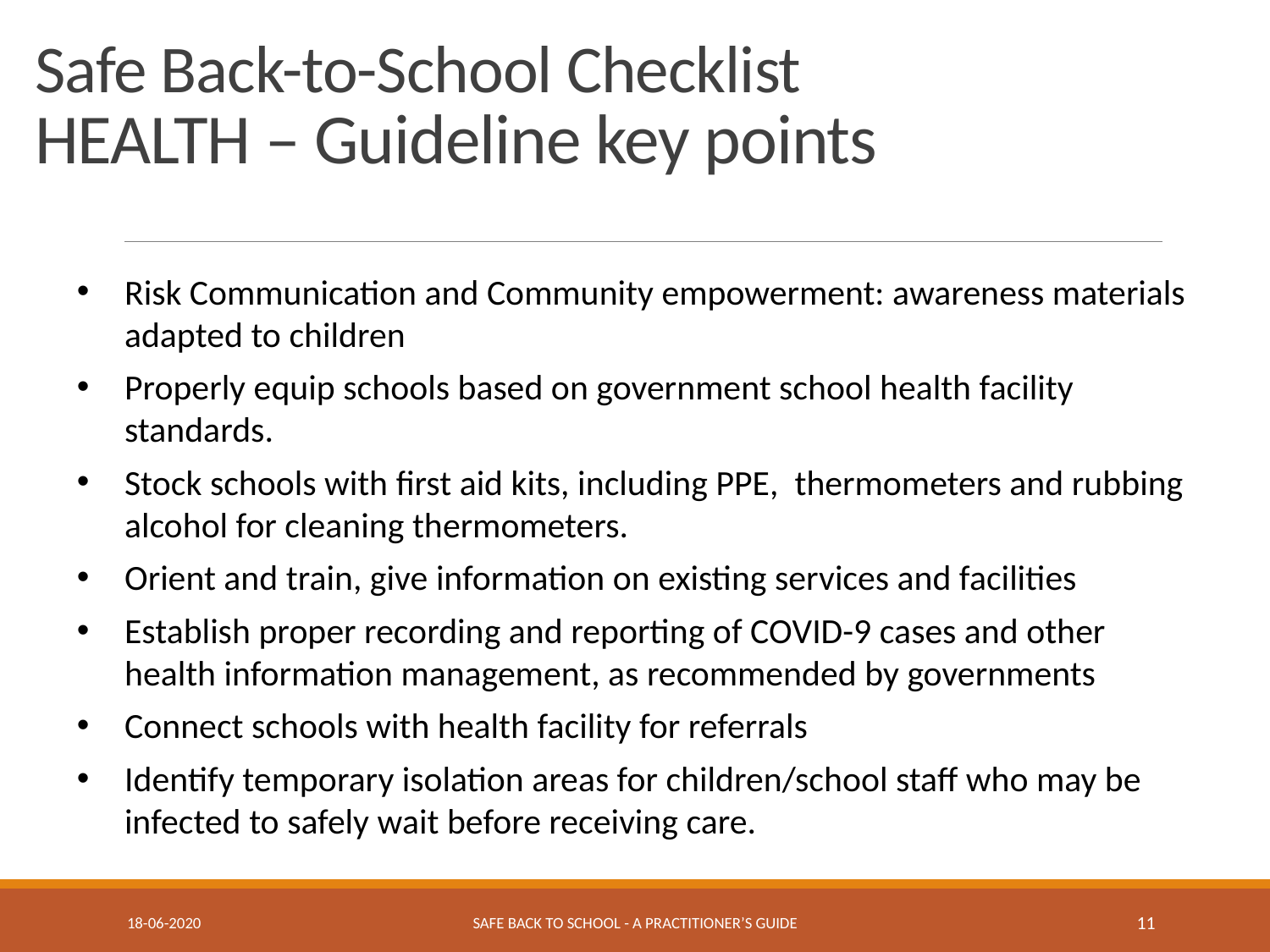

# Safe Back-to-School Checklist HEALTH – Guideline key points
Risk Communication and Community empowerment: awareness materials adapted to children
Properly equip schools based on government school health facility standards.
Stock schools with first aid kits, including PPE,  thermometers and rubbing alcohol for cleaning thermometers.
Orient and train, give information on existing services and facilities
Establish proper recording and reporting of COVID-9 cases and other health information management, as recommended by governments
Connect schools with health facility for referrals
Identify temporary isolation areas for children/school staff who may be infected to safely wait before receiving care.
18-06-2020
Safe Back to School - A practitioner’s guide
11